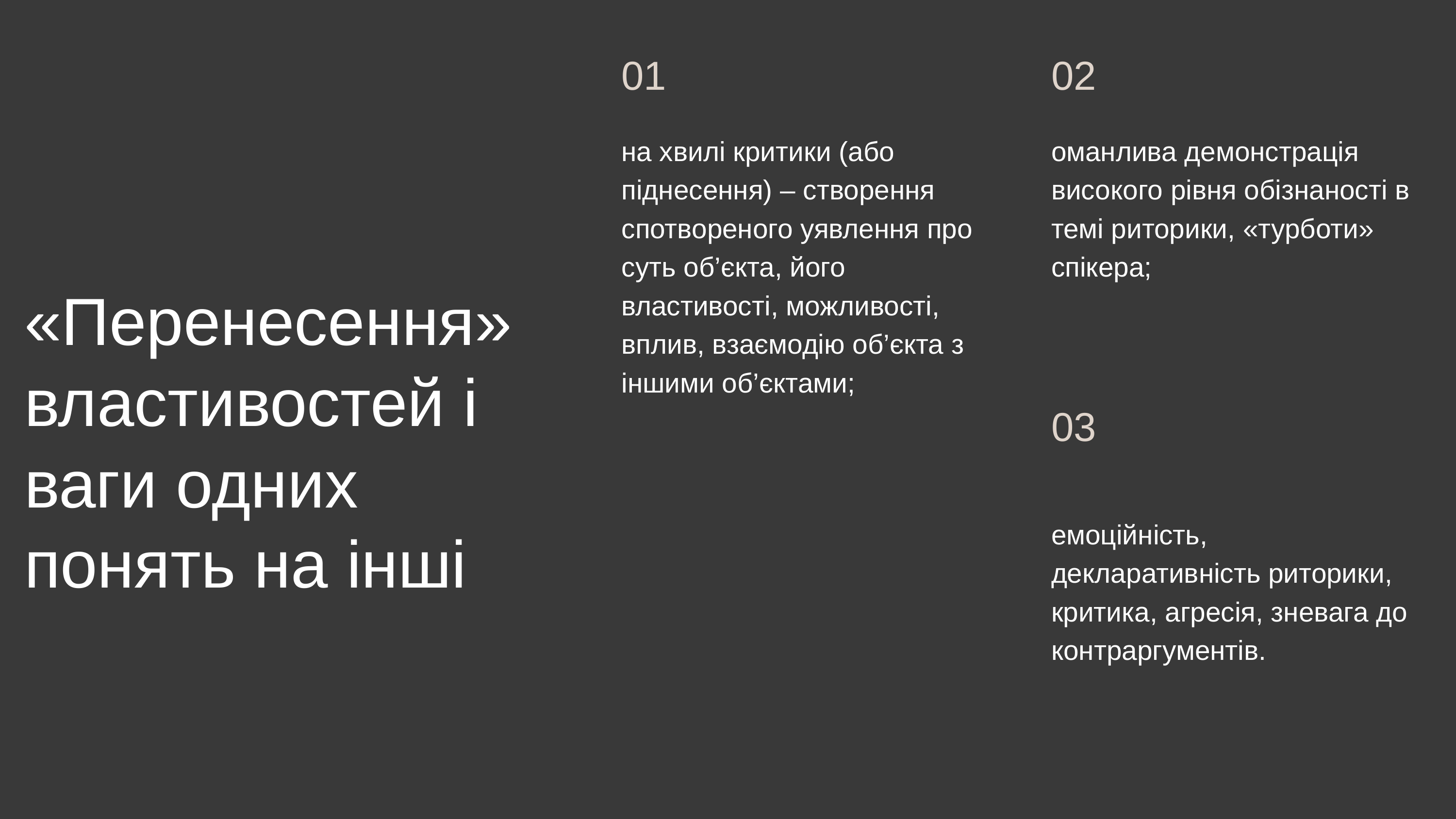

01
02
на хвилі критики (або піднесення) – створення спотвореного уявлення про суть об’єкта, його властивості, можливості, вплив, взаємодію об’єкта з іншими об’єктами;
оманлива демонстрація високого рівня обізнаності в темі риторики, «турботи» спікера;
   «Перенесення» властивостей і ваги одних понять на інші

03
емоційність, декларативність риторики, критика, агресія, зневага до контраргументів.